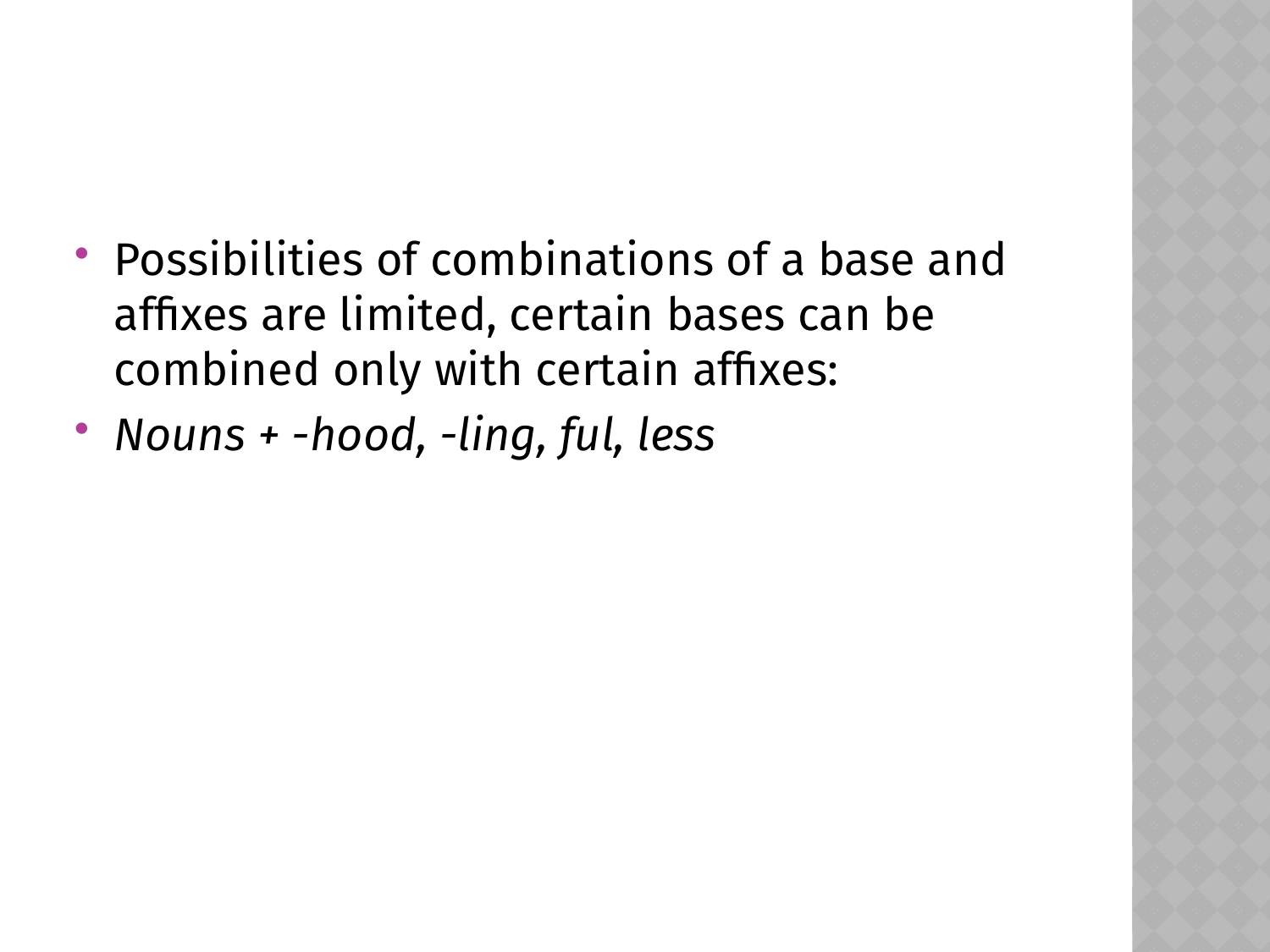

#
Possibilities of combinations of a base and affixes are limited, certain bases can be combined only with certain affixes:
Nouns + -hood, -ling, ful, less